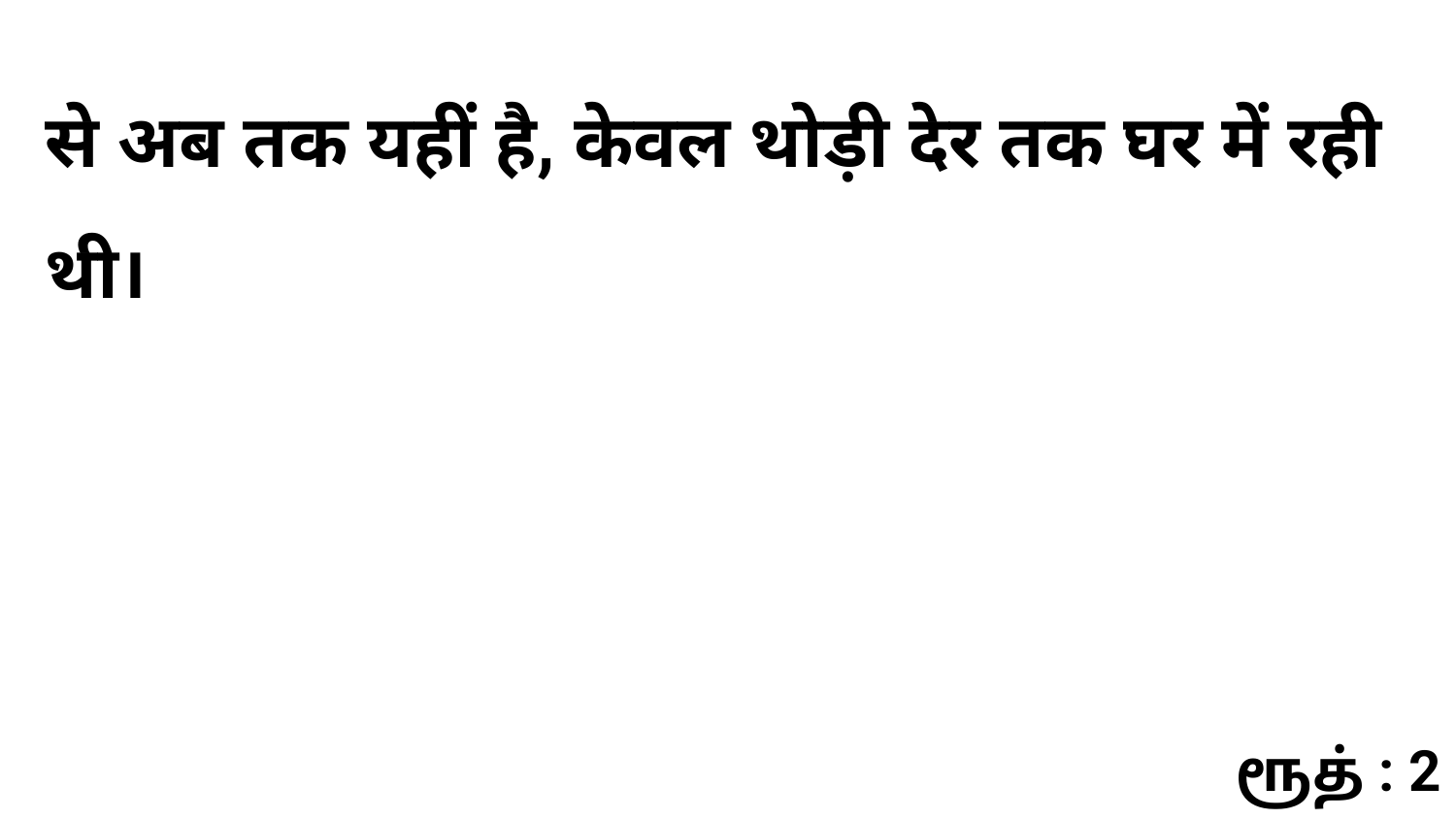

से अब तक यहीं है, केवल थोड़ी देर तक घर में रही थी।
ரூத் : 2